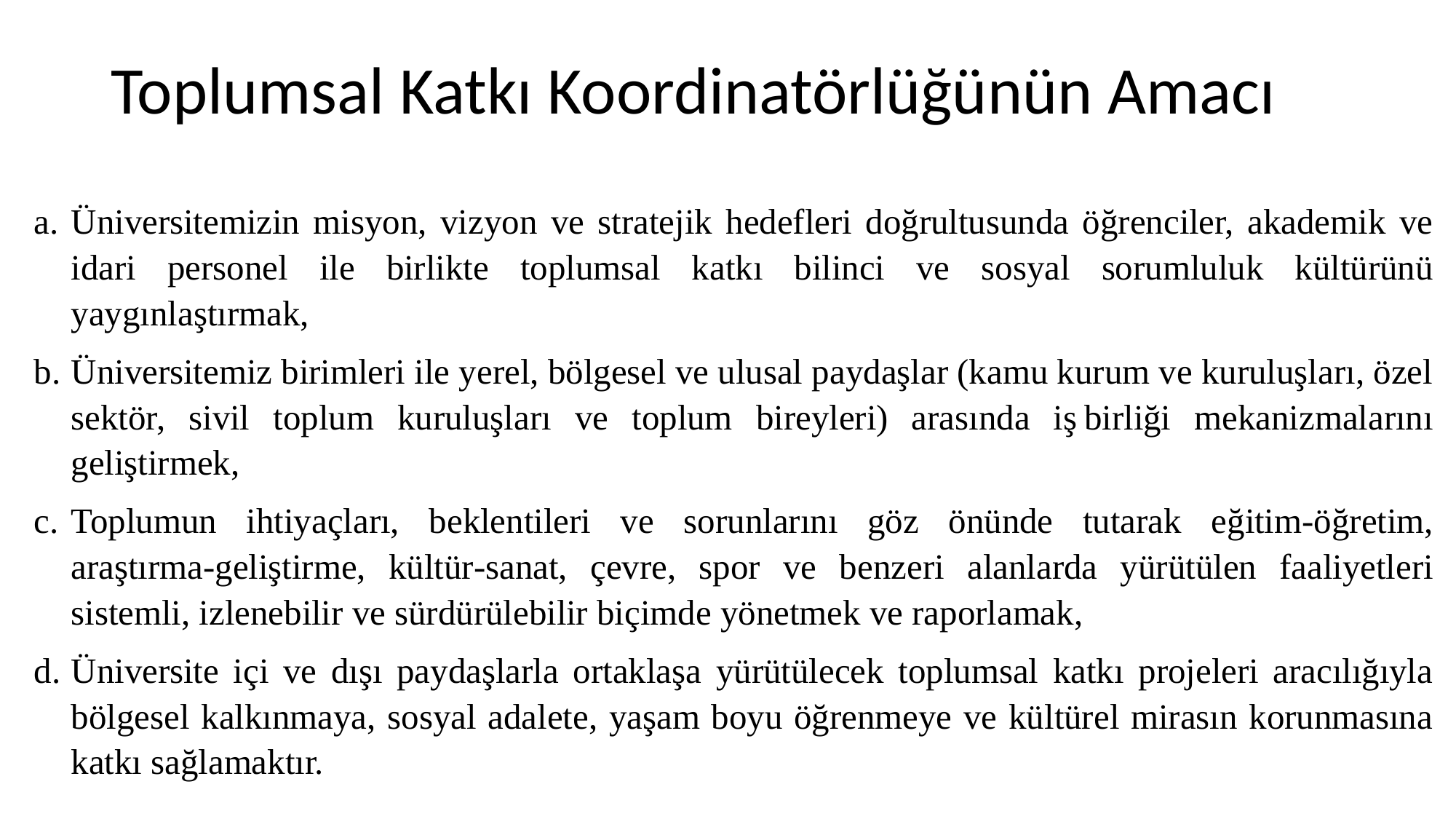

# Toplumsal Katkı Koordinatörlüğünün Amacı
Üniversitemizin misyon, vizyon ve stratejik hedefleri doğrultusunda öğrenciler, akademik ve idari personel ile birlikte toplumsal katkı bilinci ve sosyal sorumluluk kültürünü yaygınlaştırmak,
Üniversitemiz birimleri ile yerel, bölgesel ve ulusal paydaşlar (kamu kurum ve kuruluşları, özel sektör, sivil toplum kuruluşları ve toplum bireyleri) arasında iş birliği mekanizmalarını geliştirmek,
Toplumun ihtiyaçları, beklentileri ve sorunlarını göz önünde tutarak eğitim‑öğretim, araştırma‑geliştirme, kültür‑sanat, çevre, spor ve benzeri alanlarda yürütülen faaliyetleri sistemli, izlenebilir ve sürdürülebilir biçimde yönetmek ve raporlamak,
Üniversite içi ve dışı paydaşlarla ortaklaşa yürütülecek toplumsal katkı projeleri aracılığıyla bölgesel kalkınmaya, sosyal adalete, yaşam boyu öğrenmeye ve kültürel mirasın korunmasına katkı sağlamaktır.